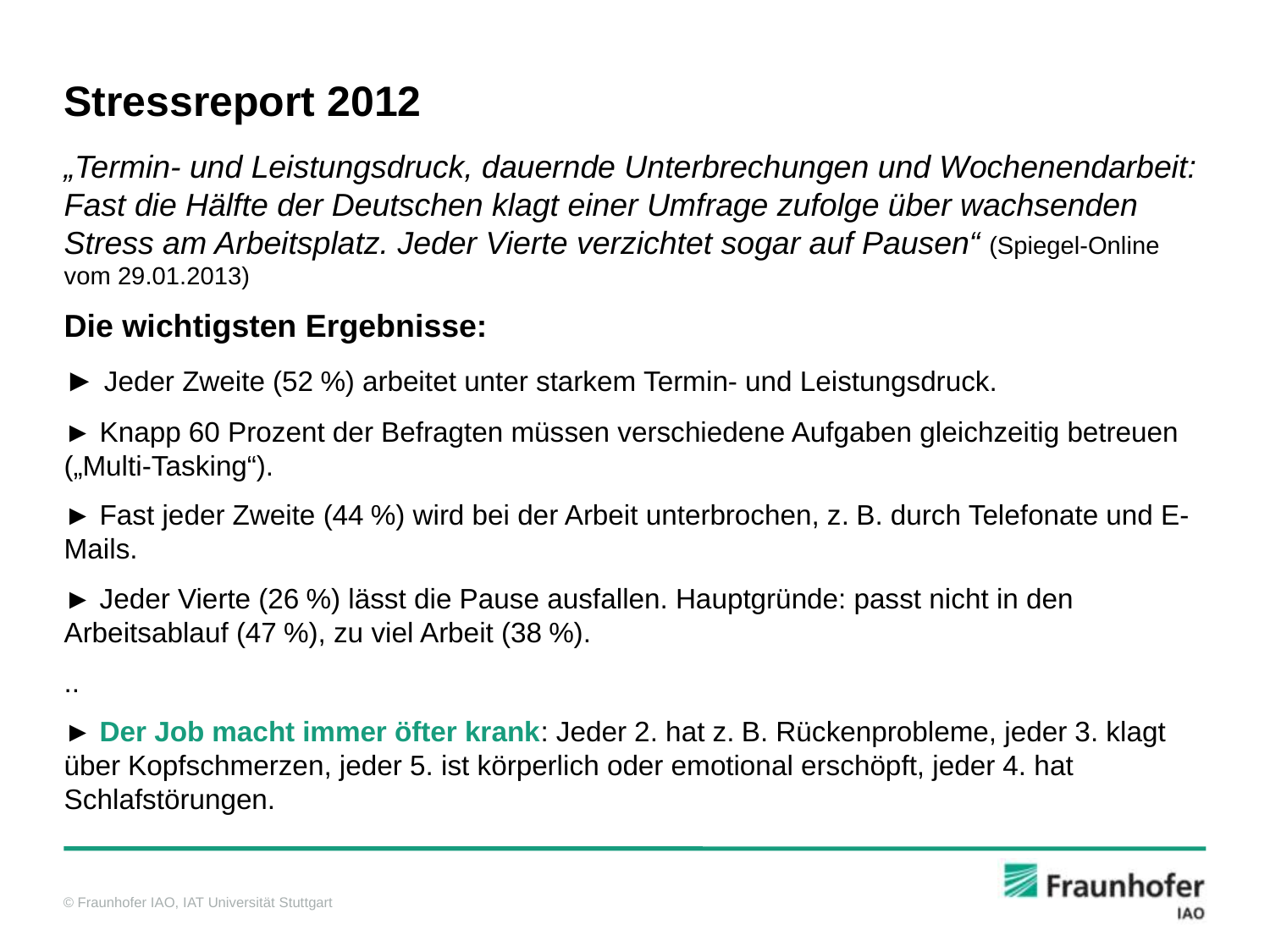

# Stressreport 2012
„Termin- und Leistungsdruck, dauernde Unterbrechungen und Wochenendarbeit: Fast die Hälfte der Deutschen klagt einer Umfrage zufolge über wachsenden Stress am Arbeitsplatz. Jeder Vierte verzichtet sogar auf Pausen“ (Spiegel-Online vom 29.01.2013)
Die wichtigsten Ergebnisse:
► Jeder Zweite (52 %) arbeitet unter starkem Termin- und Leistungsdruck.
► Knapp 60 Prozent der Befragten müssen verschiedene Aufgaben gleichzeitig betreuen („Multi-Tasking“).
► Fast jeder Zweite (44 %) wird bei der Arbeit unterbrochen, z. B. durch Telefonate und E-Mails.
► Jeder Vierte (26 %) lässt die Pause ausfallen. Hauptgründe: passt nicht in den Arbeitsablauf (47 %), zu viel Arbeit (38 %).
..
► Der Job macht immer öfter krank: Jeder 2. hat z. B. Rückenprobleme, jeder 3. klagt über Kopfschmerzen, jeder 5. ist körperlich oder emotional erschöpft, jeder 4. hat Schlafstörungen.